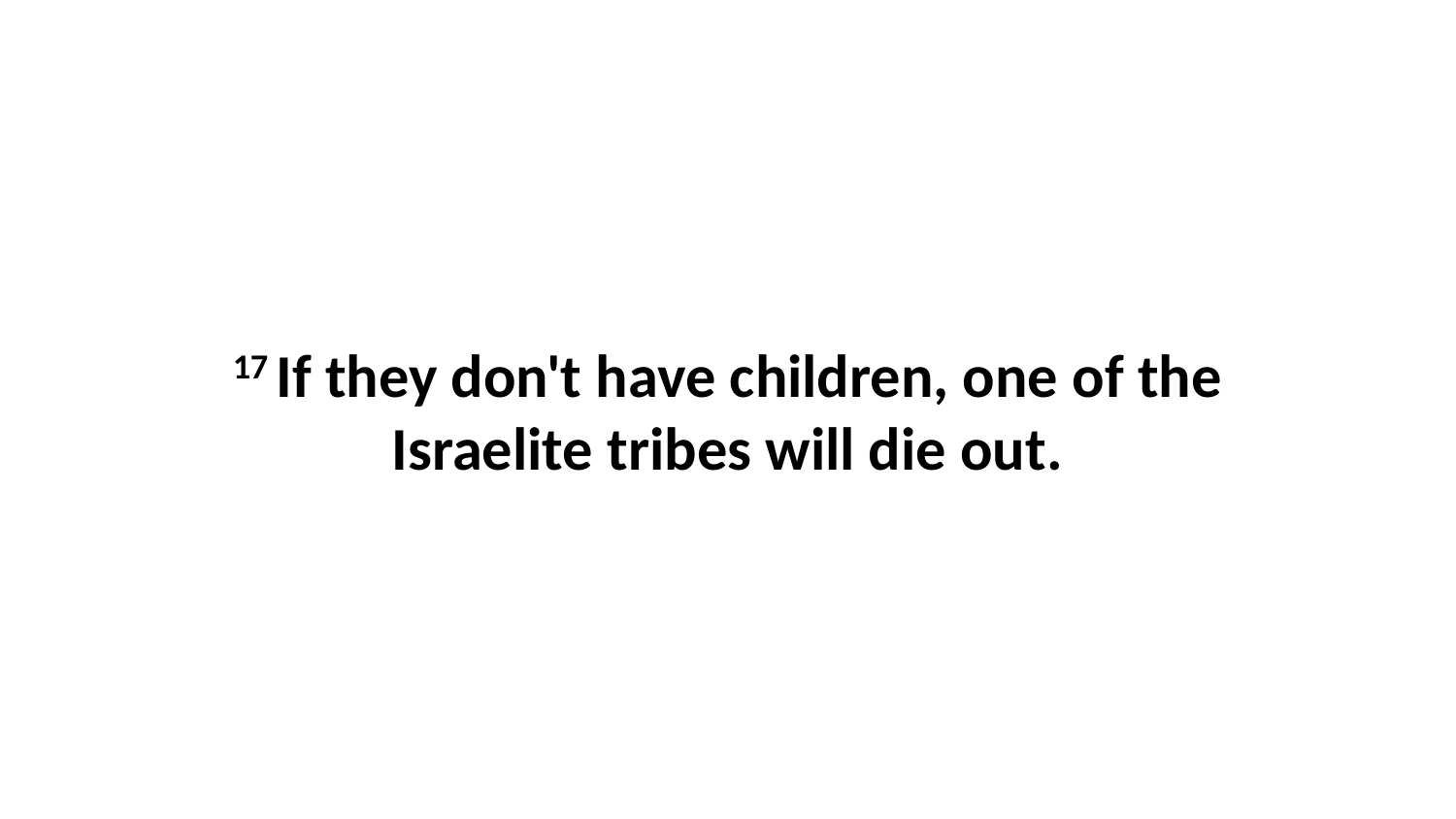

17 If they don't have children, one of the Israelite tribes will die out.